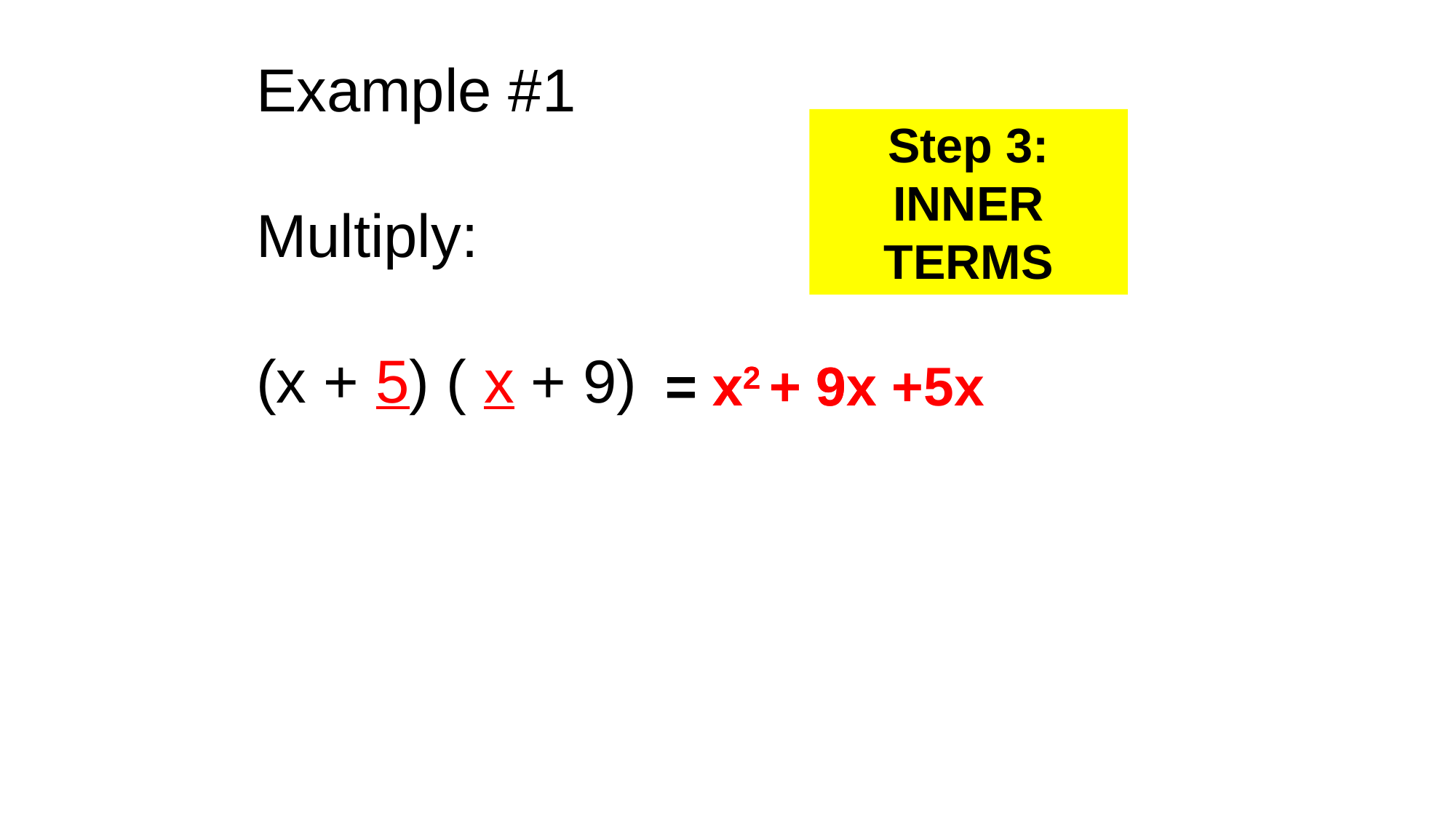

Example #1

Multiply:

(x + 5) ( x + 9)
Step 3: INNER TERMS
= x2 + 9x
= x2 + 9x +5x